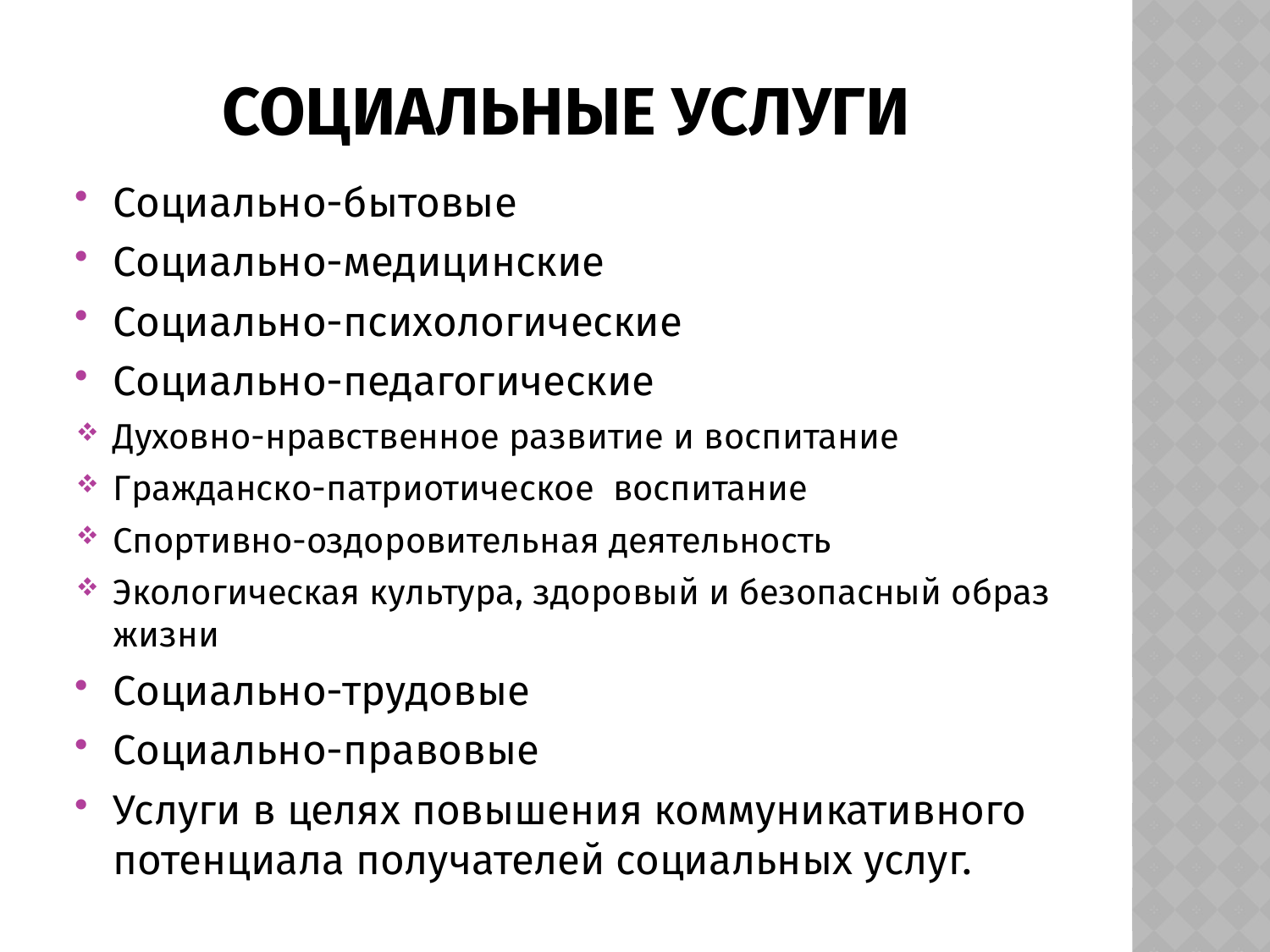

# Социальные услуги
Социально-бытовые
Социально-медицинские
Социально-психологические
Социально-педагогические
Духовно-нравственное развитие и воспитание
Гражданско-патриотическое  воспитание
Спортивно-оздоровительная деятельность
Экологическая культура, здоровый и безопасный образ жизни
Социально-трудовые
Социально-правовые
Услуги в целях повышения коммуникативного потенциала получателей социальных услуг.